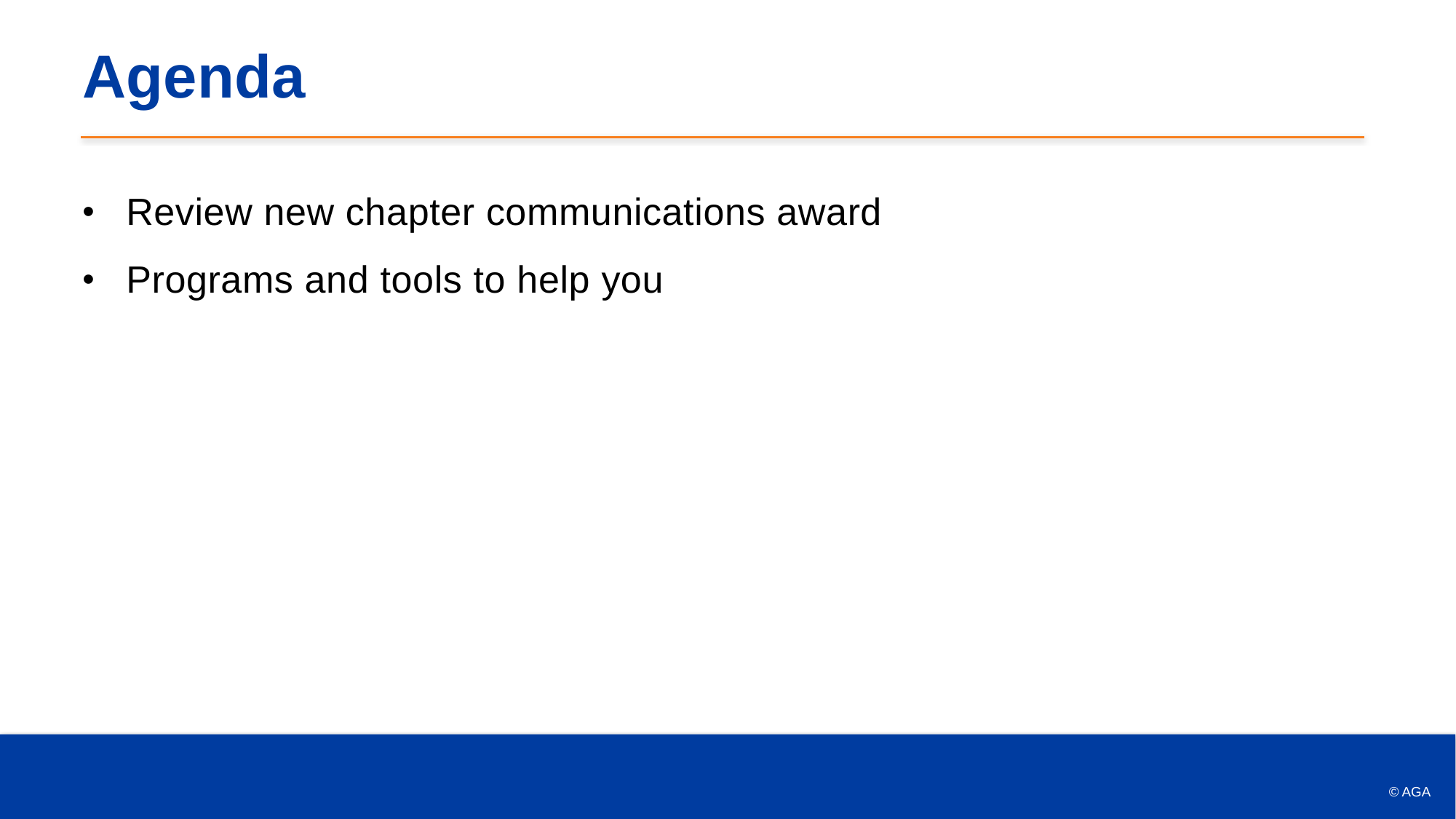

# Agenda
Review new chapter communications award
Programs and tools to help you